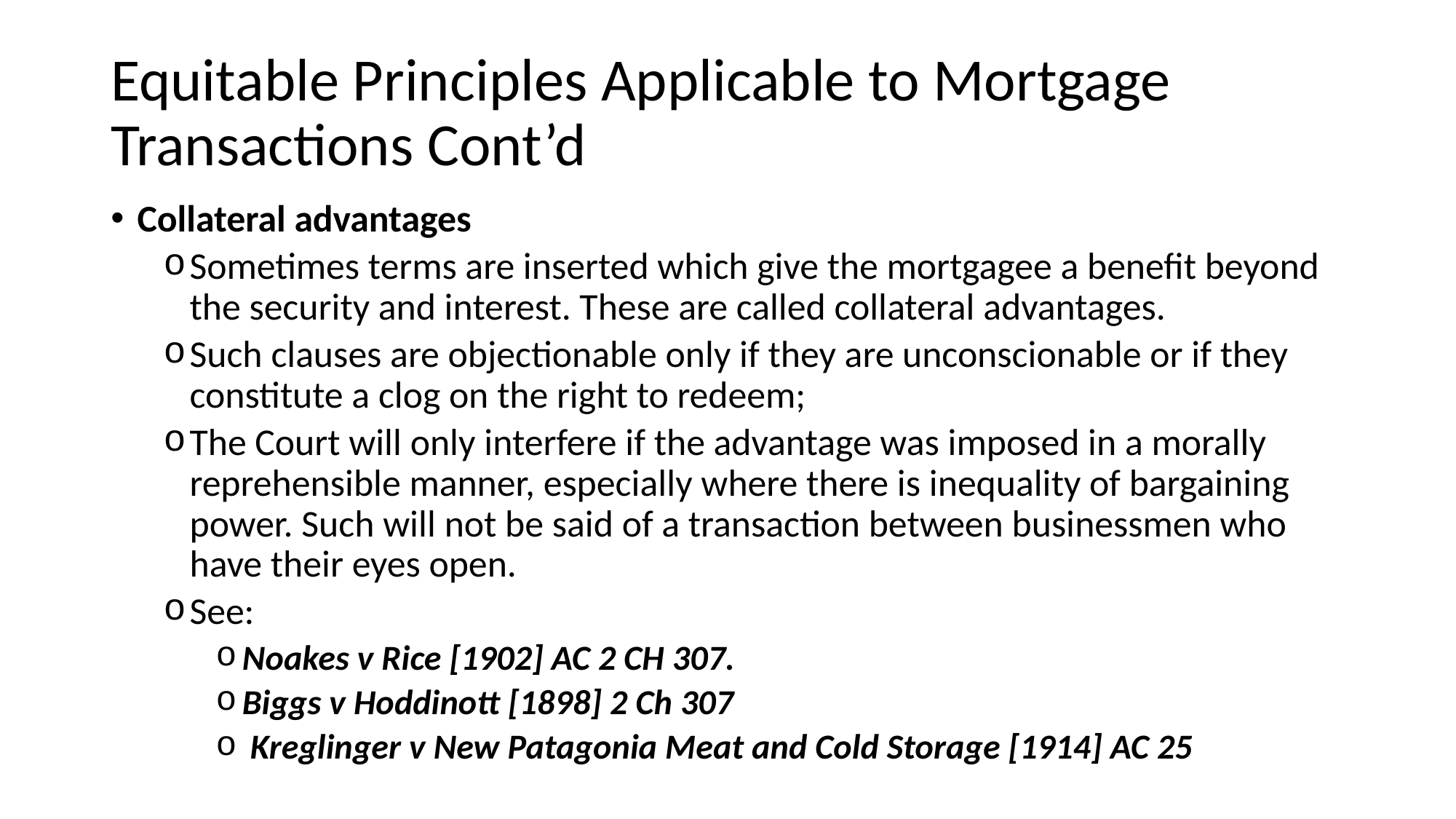

# Equitable Principles Applicable to Mortgage Transactions Cont’d
Collateral advantages
Sometimes terms are inserted which give the mortgagee a benefit beyond the security and interest. These are called collateral advantages.
Such clauses are objectionable only if they are unconscionable or if they constitute a clog on the right to redeem;
The Court will only interfere if the advantage was imposed in a morally reprehensible manner, especially where there is inequality of bargaining power. Such will not be said of a transaction between businessmen who have their eyes open.
See:
Noakes v Rice [1902] AC 2 CH 307.
Biggs v Hoddinott [1898] 2 Ch 307
 Kreglinger v New Patagonia Meat and Cold Storage [1914] AC 25